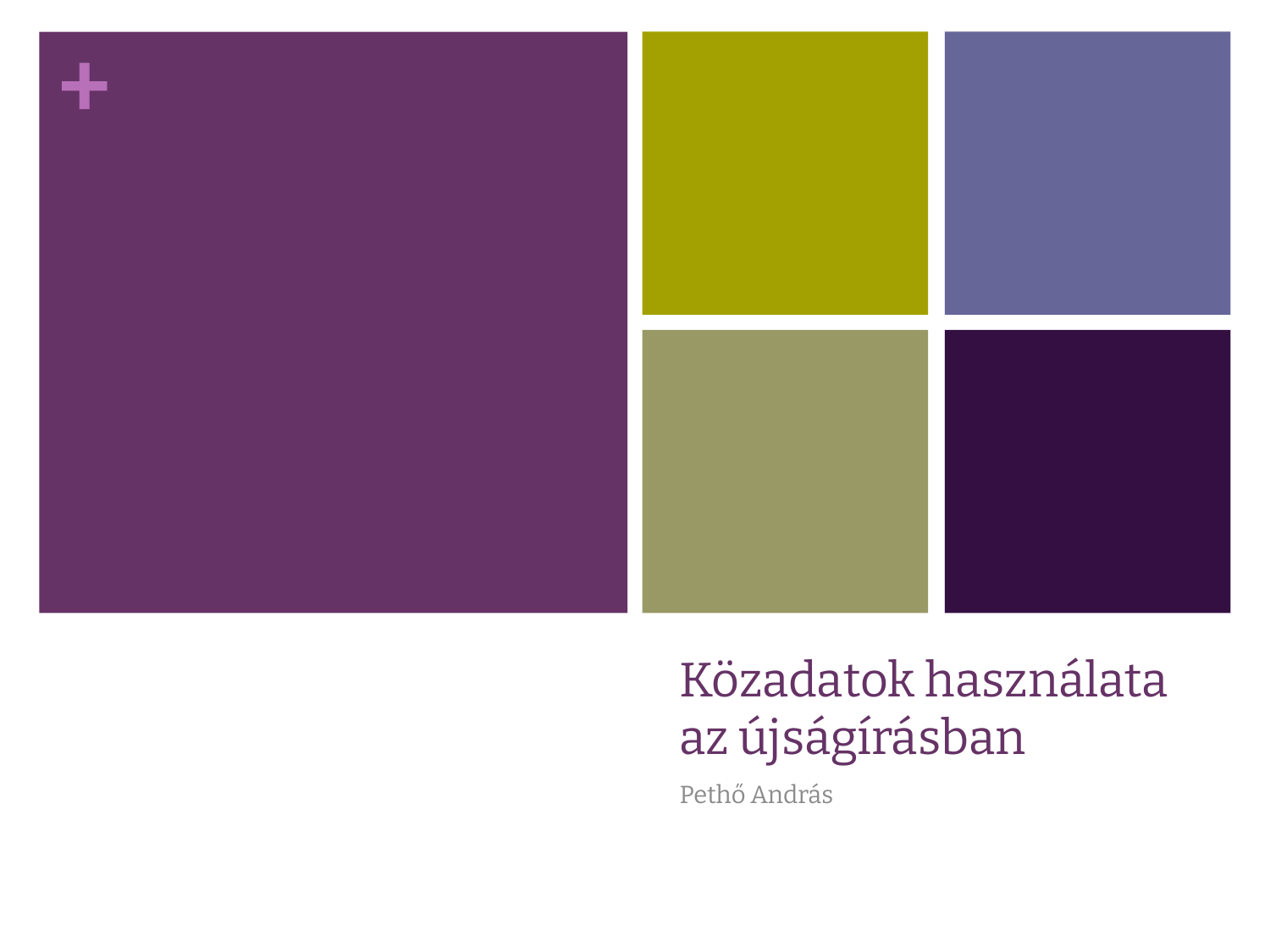

# Közadatok használata az újságírásban
Pethő András